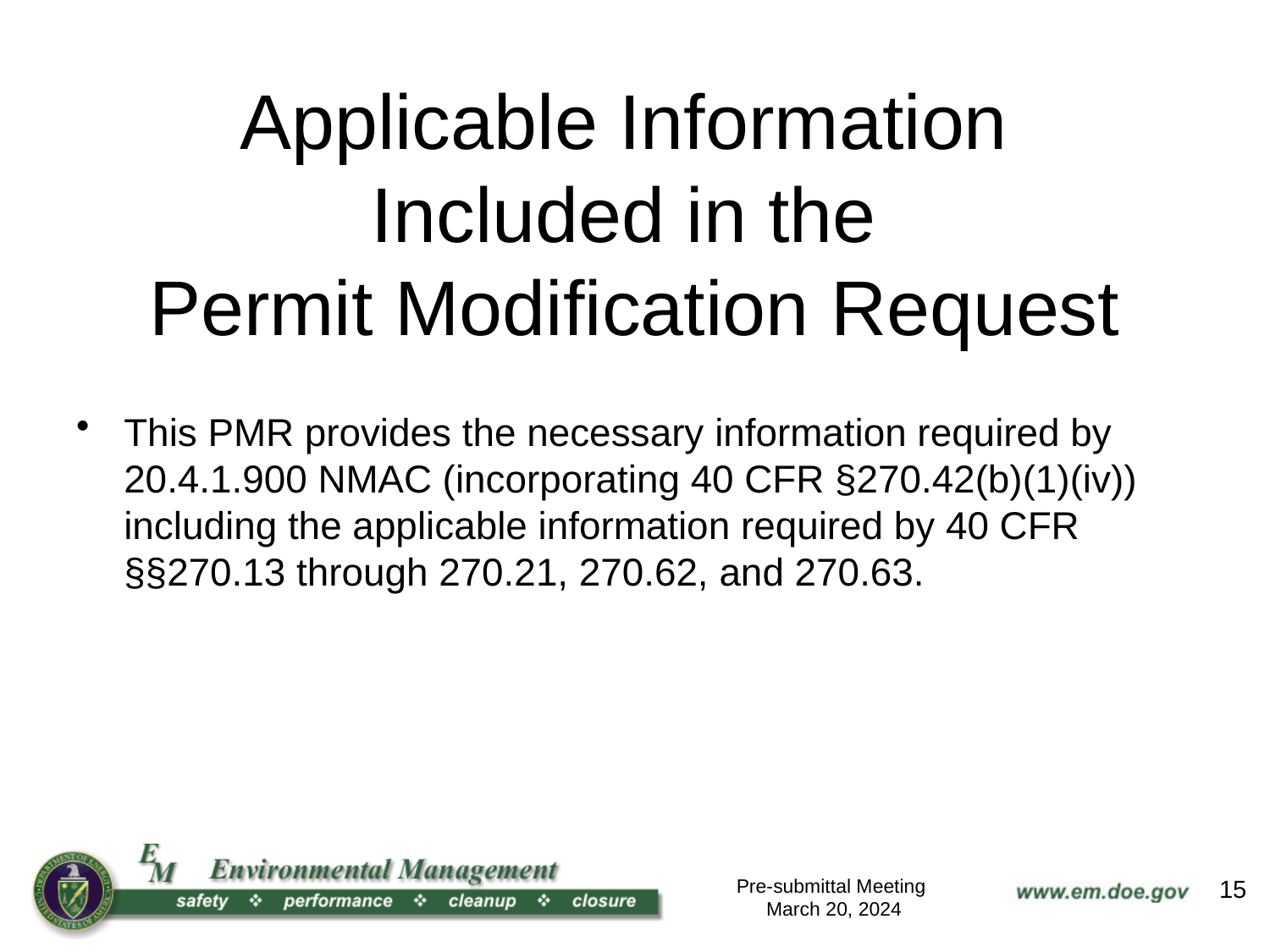

# Applicable Information Included in the Permit Modification Request
This PMR provides the necessary information required by 20.4.1.900 NMAC (incorporating 40 CFR §270.42(b)(1)(iv)) including the applicable information required by 40 CFR §§270.13 through 270.21, 270.62, and 270.63.

Pre-submittal Meeting
March 20, 2024
15